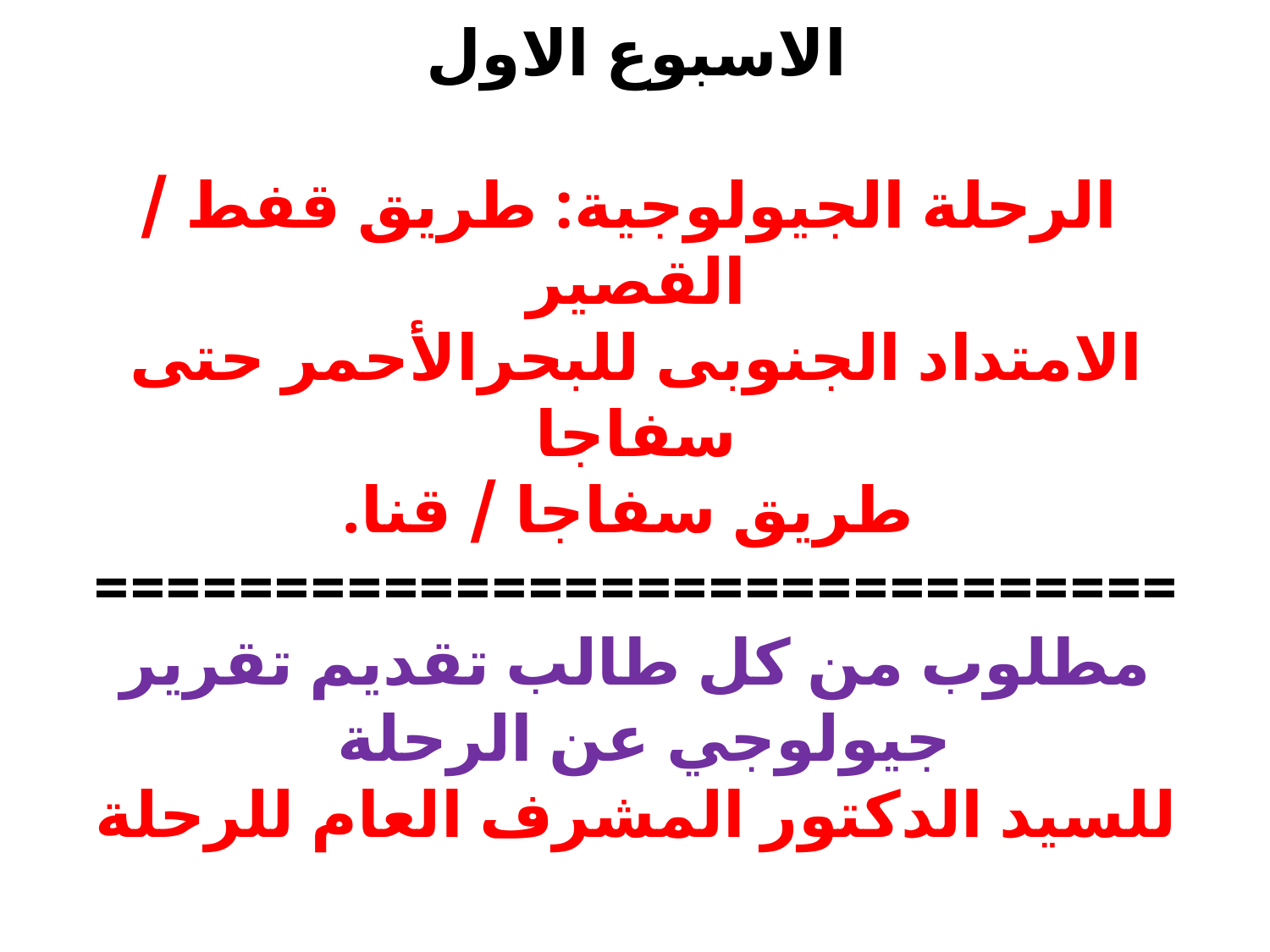

# الاسبوع الاول الرحلة الجيولوجية: طريق قفط / القصير الامتداد الجنوبى للبحرالأحمر حتى سفاجا طريق سفاجا / قنا. ============================== مطلوب من كل طالب تقديم تقرير جيولوجي عن الرحلة للسيد الدكتور المشرف العام للرحلة